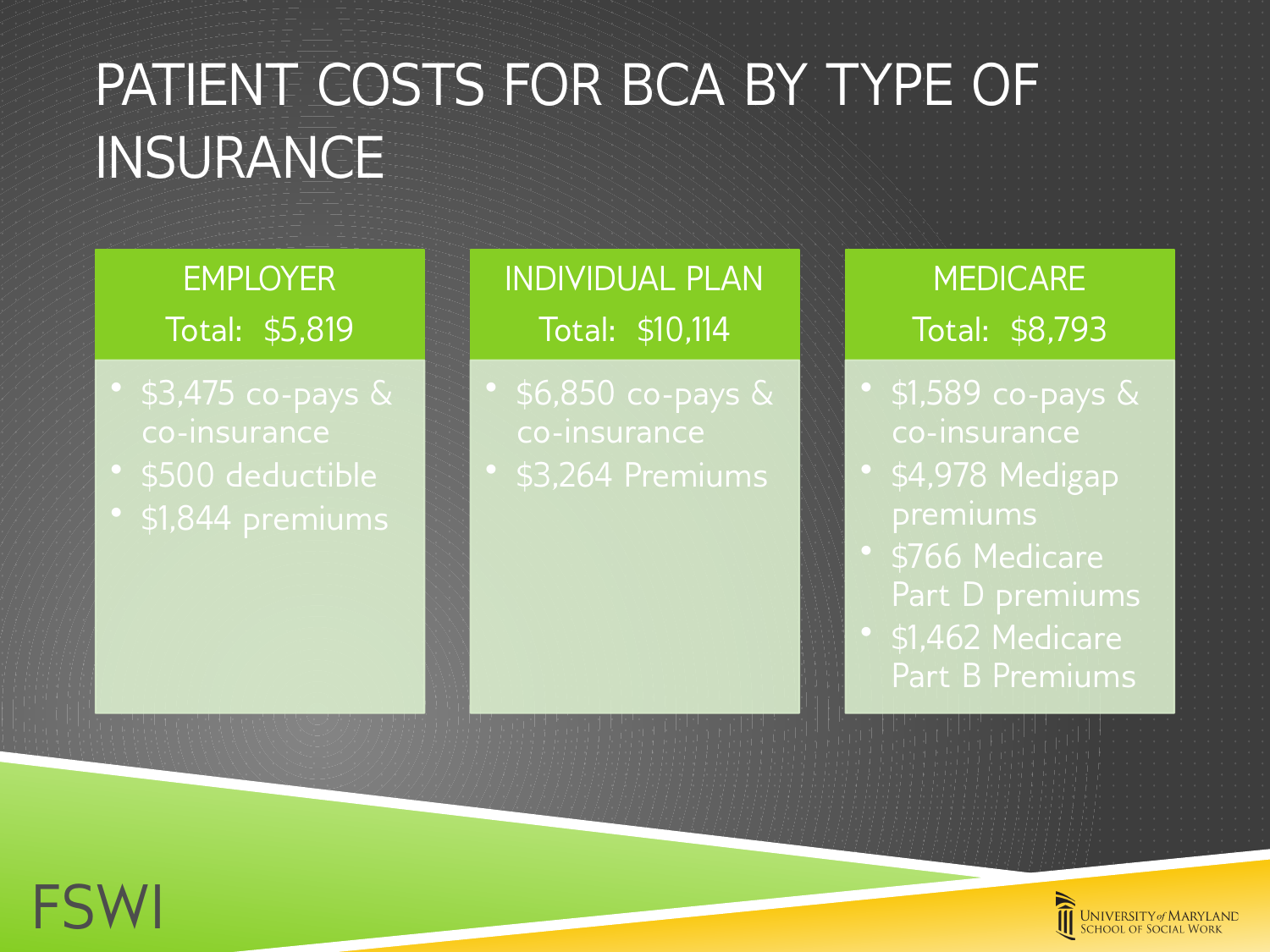

# Patient costs for BCA by type of insurance
EMPLOYER
Total:  $5,819
$3,475 co-pays & co-insurance
$500 deductible
$1,844 premiums
INDIVIDUAL PLAN
Total:  $10,114
$6,850 co-pays & co-insurance
$3,264 Premiums
MEDICARE
Total:  $8,793
$1,589 co-pays & co-insurance
$4,978 Medigap premiums
$766 Medicare Part D premiums
$1,462 Medicare Part B Premiums
FSWI